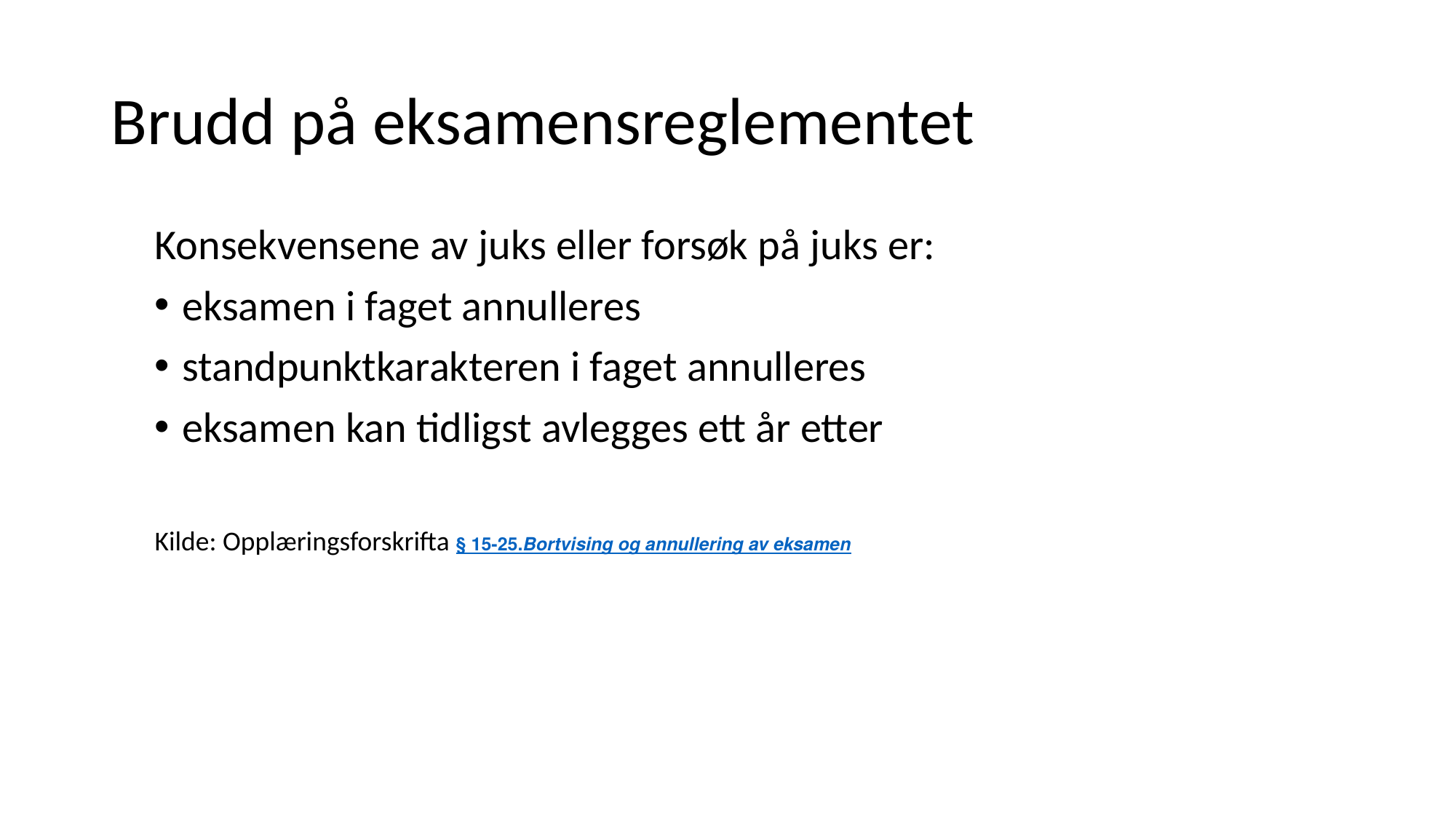

# Brudd på eksamensreglementet
Konsekvensene av juks eller forsøk på juks er:
eksamen i faget annulleres
standpunktkarakteren i faget annulleres
eksamen kan tidligst avlegges ett år etter

Kilde: Opplæringsforskrifta § 15-25.Bortvising og annullering av eksamen